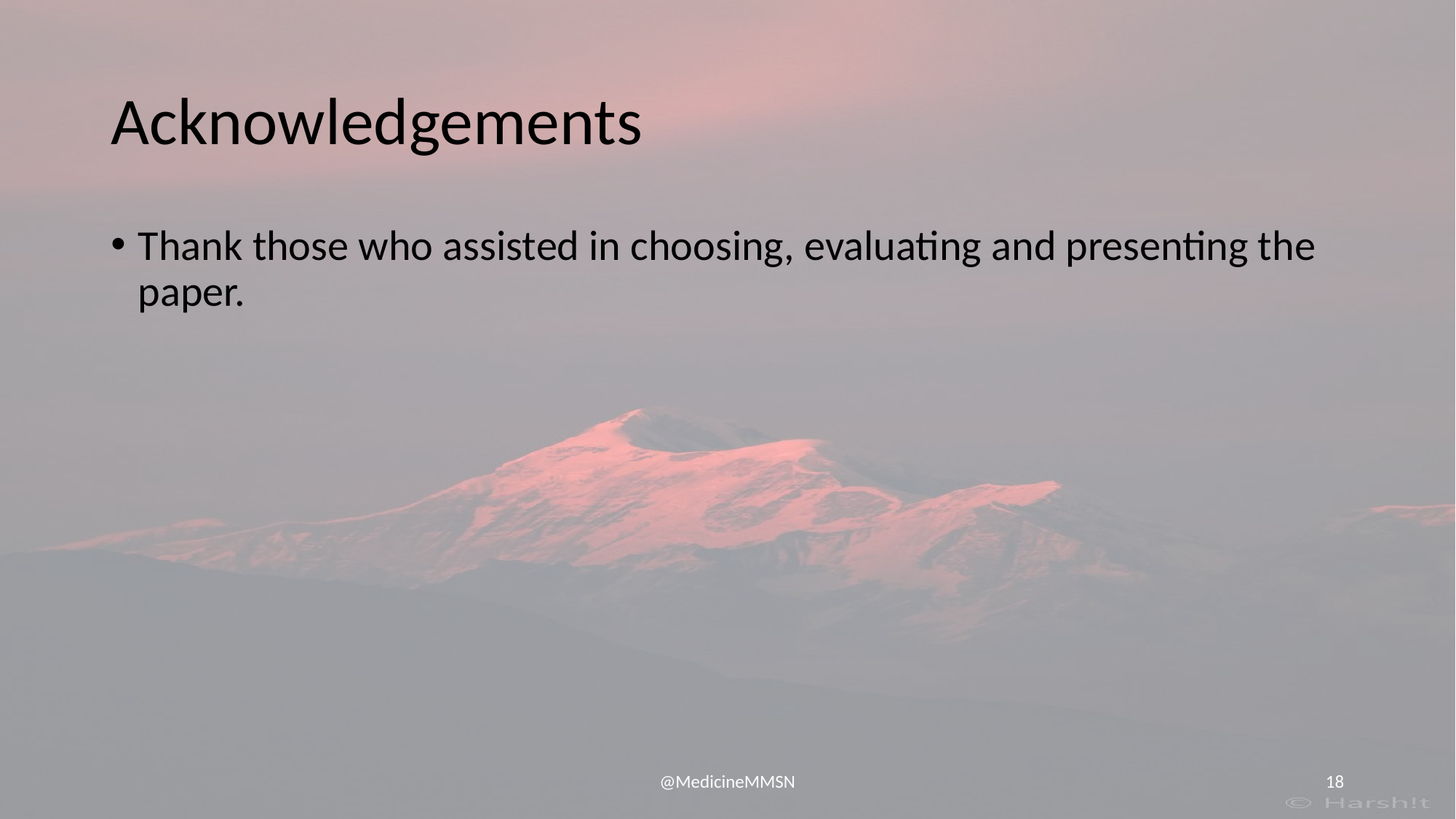

# Acknowledgements
Thank those who assisted in choosing, evaluating and presenting the paper.
@MedicineMMSN
18